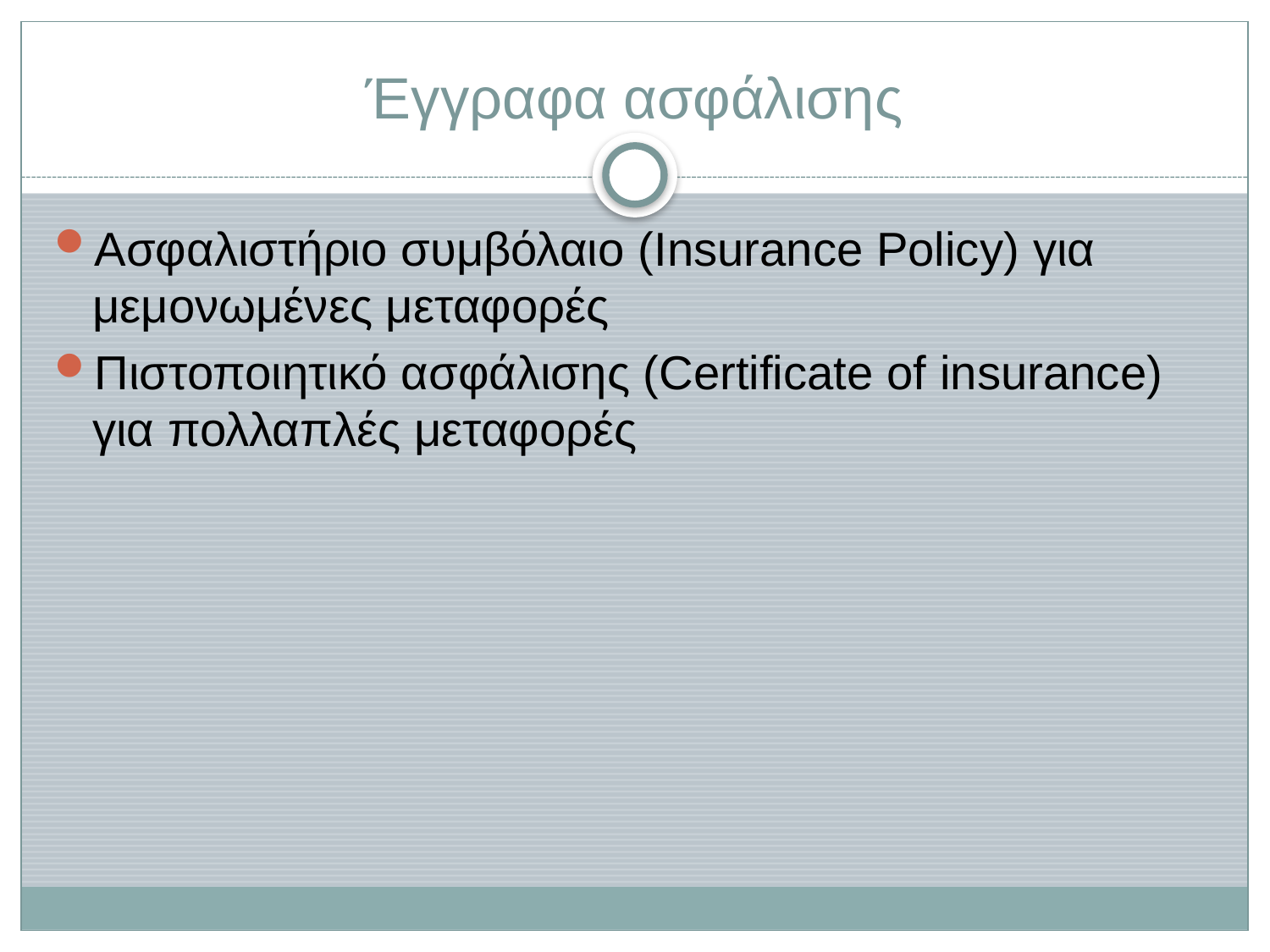

# Έγγραφα ασφάλισης
Ασφαλιστήριο συμβόλαιο (Insurance Policy) για μεμονωμένες μεταφορές
Πιστοποιητικό ασφάλισης (Certificate of insurance) για πολλαπλές μεταφορές